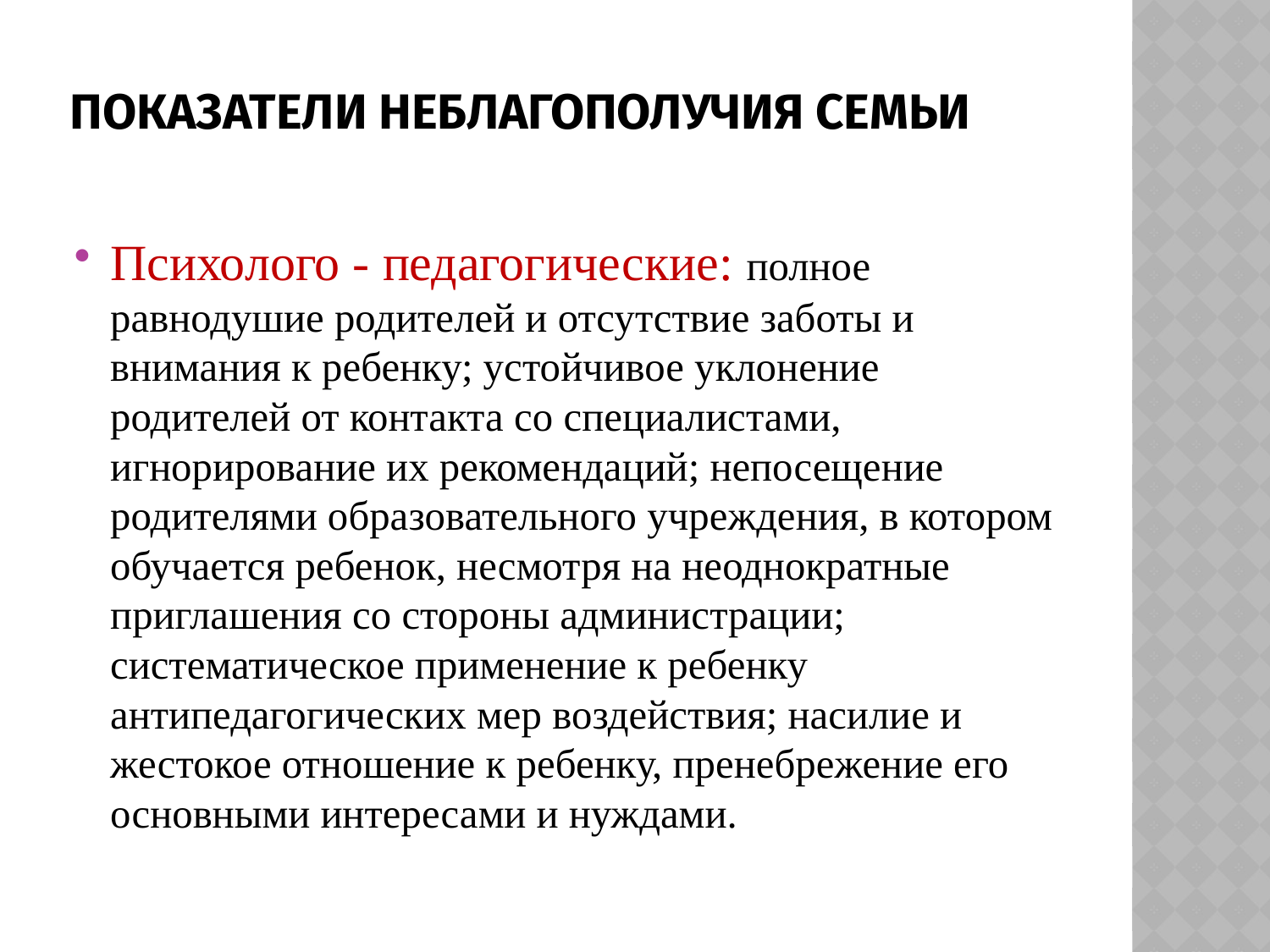

# Показатели неблагополучия семьи
Психолого - педагогические: полное равнодушие родителей и отсутствие заботы и внимания к ребенку; устойчивое уклонение родителей от контакта со специалистами, игнорирование их рекомендаций; непосещение родителями образовательного учреждения, в котором обучается ребенок, несмотря на неоднократные приглашения со стороны администрации; систематическое применение к ребенку антипедагогических мер воздействия; насилие и жестокое отношение к ребенку, пренебрежение его основными интересами и нуждами.